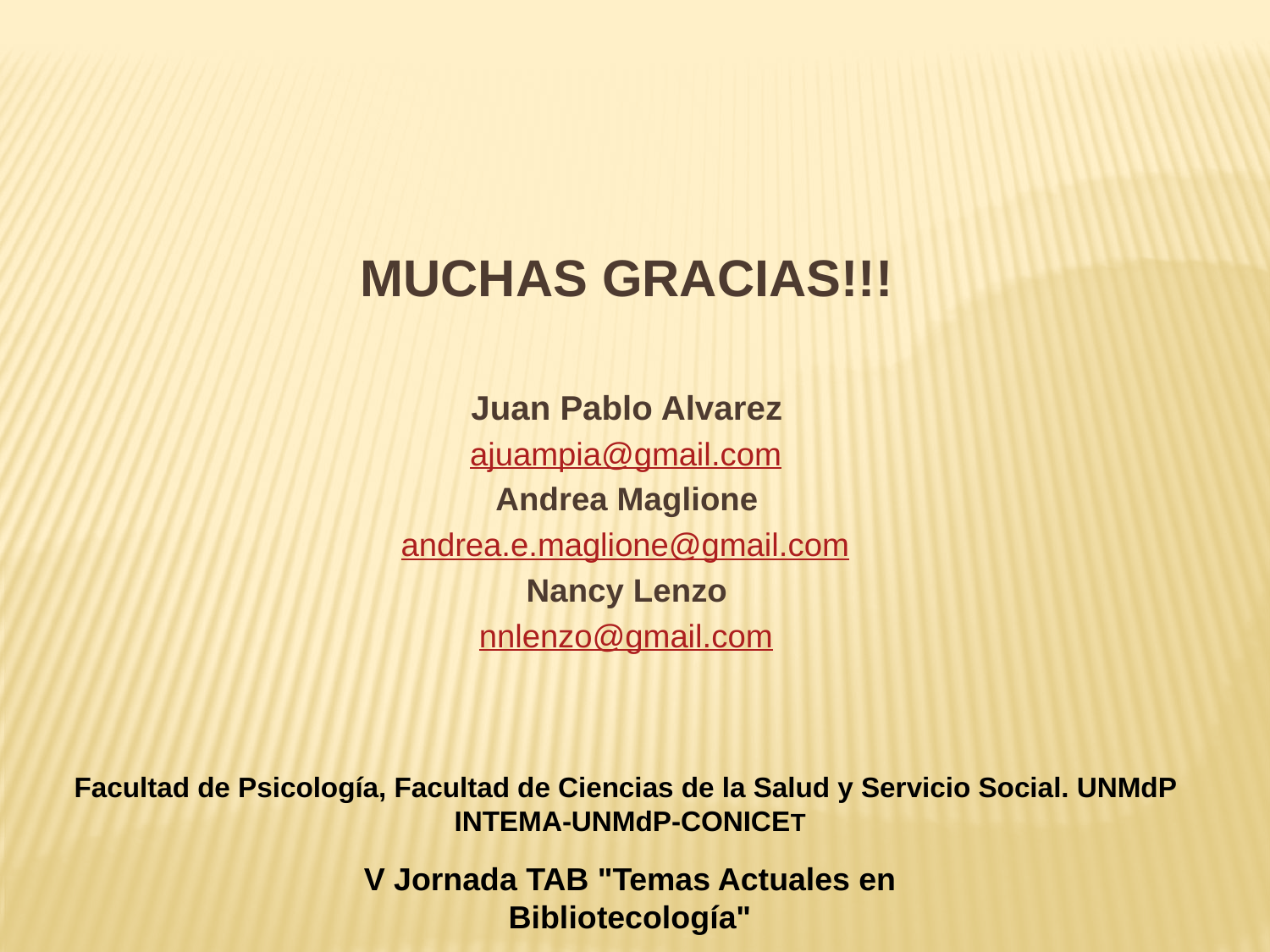

MUCHAS GRACIAS!!!

Juan Pablo Alvarez
ajuampia@gmail.com
Andrea Maglione
andrea.e.maglione@gmail.com
Nancy Lenzo
nnlenzo@gmail.com

Facultad de Psicología, Facultad de Ciencias de la Salud y Servicio Social. UNMdP
INTEMA-UNMdP-CONICET
V Jornada TAB "Temas Actuales en Bibliotecología"